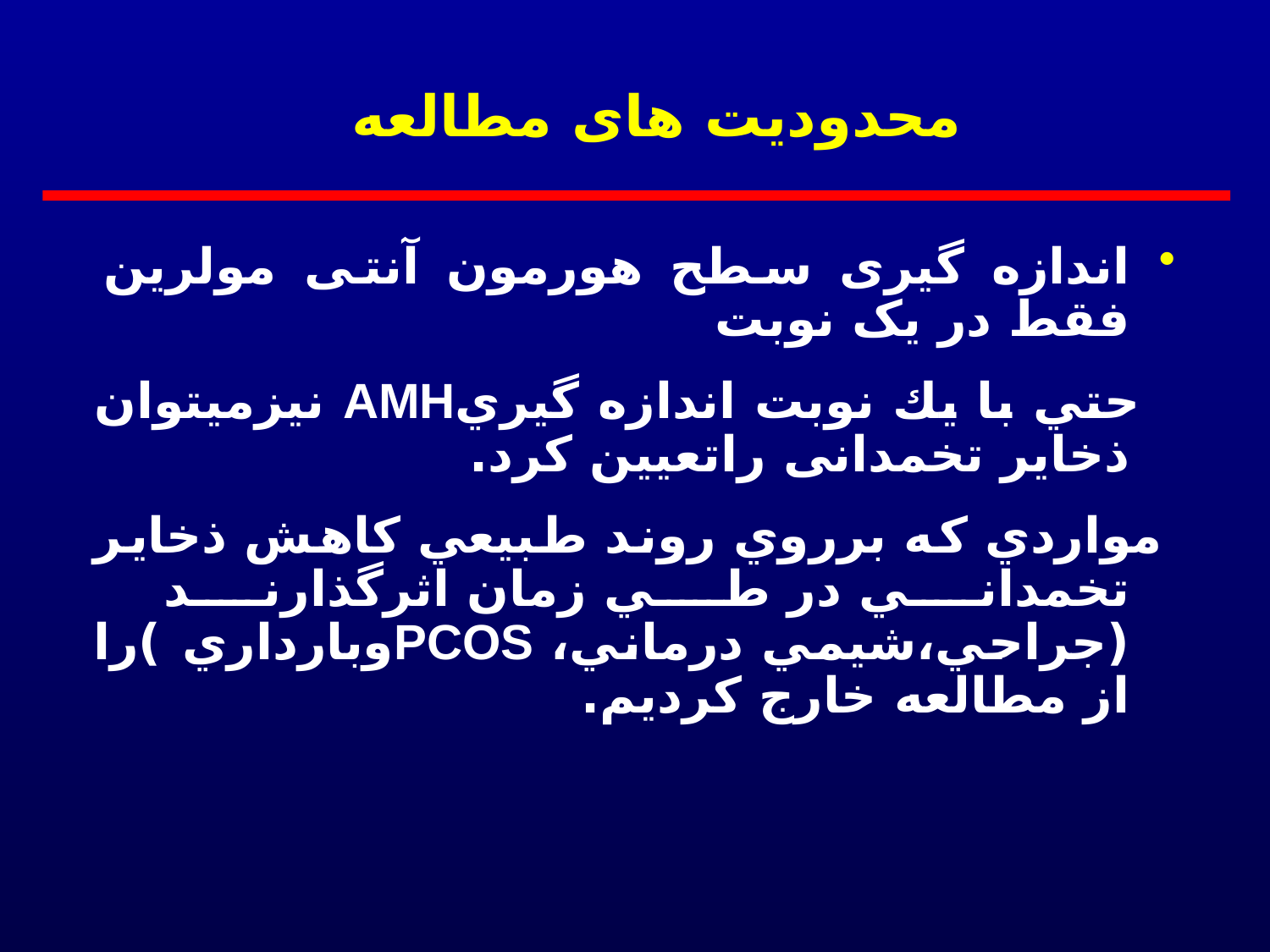

# محدودیت های مطالعه
اندازه گیری سطح هورمون آنتی مولرین فقط در یک نوبت
  حتي با يك نوبت اندازه گيريAMH نیزميتوان ذخایر تخمدانی راتعيين كرد.
 مواردي كه برروي روند طبيعي كاهش ذخاير تخمداني در طي زمان اثرگذارند (جراحي،شيمي درماني، PCOSوبارداري )را از مطالعه خارج كردیم.